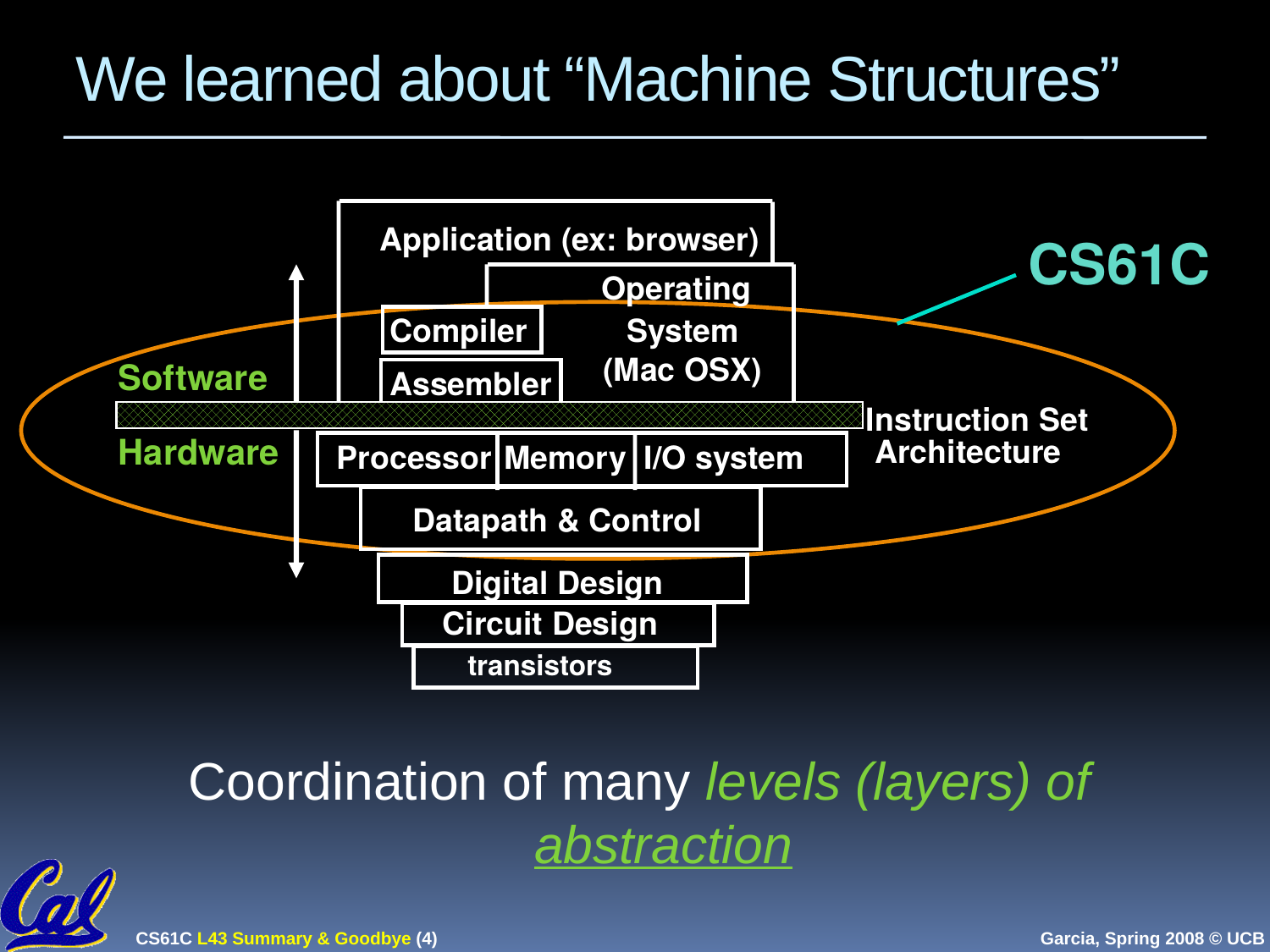

# We learned about “Machine Structures”

Application (ex: browser)
CS61C

Operating

Compiler

System
(Mac OSX)
Software

Assembler

Instruction Set
 Architecture
Hardware

Processor
Memory

I/O system

Datapath & Control

Digital Design
Circuit Design

transistors

Coordination of many levels (layers) of abstraction